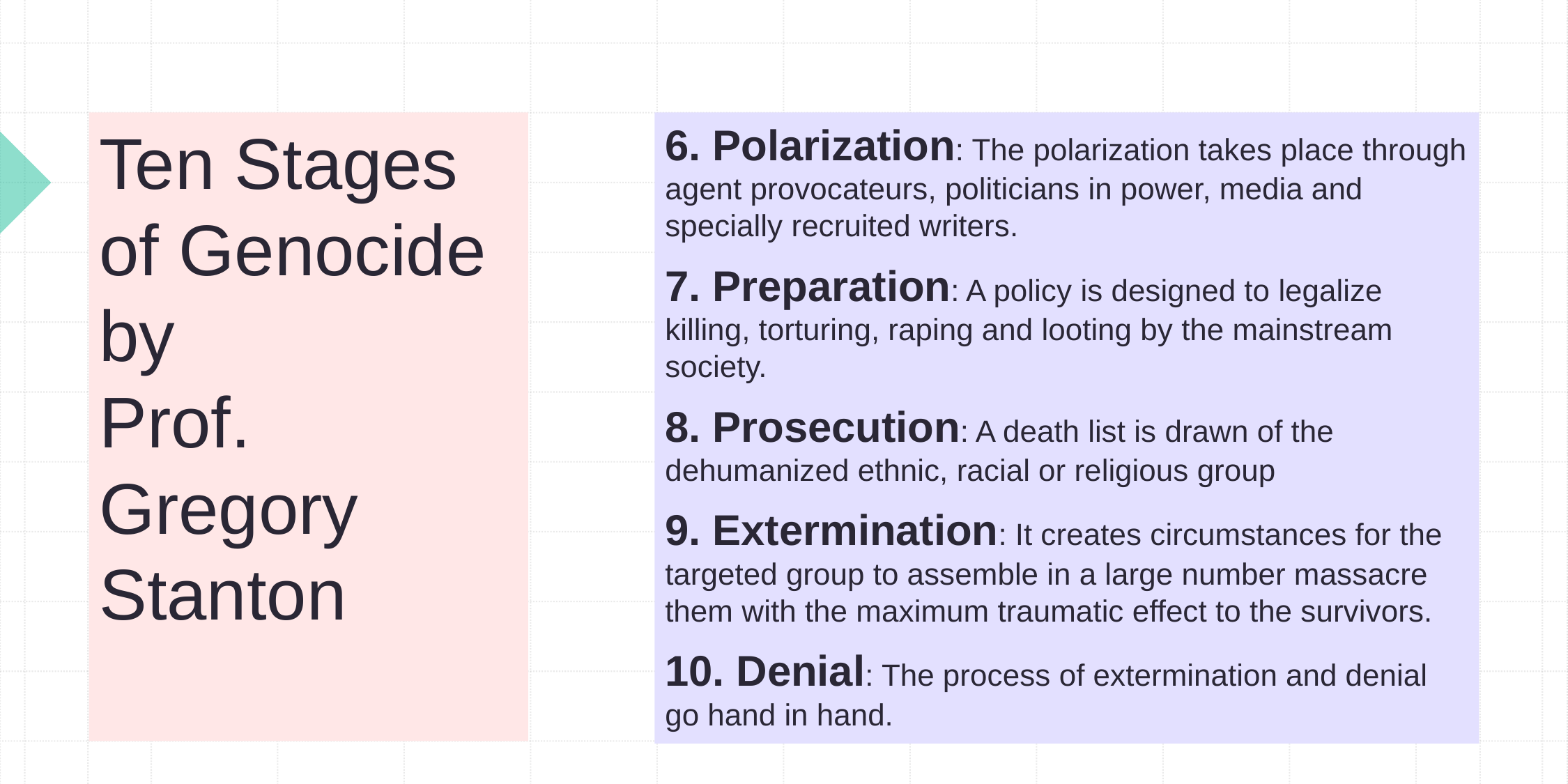

6. Polarization: The polarization takes place through agent provocateurs, politicians in power, media and specially recruited writers.
7. Preparation: A policy is designed to legalize  killing, torturing, raping and looting by the mainstream society.
8. Prosecution: A death list is drawn of the dehumanized ethnic, racial or religious group
9. Extermination: It creates circumstances for the  targeted group to assemble in a large number massacre them with the maximum traumatic effect to the survivors.
10. Denial: The process of extermination and denial go hand in hand.
# Ten Stages of Genocide by Prof. Gregory Stanton